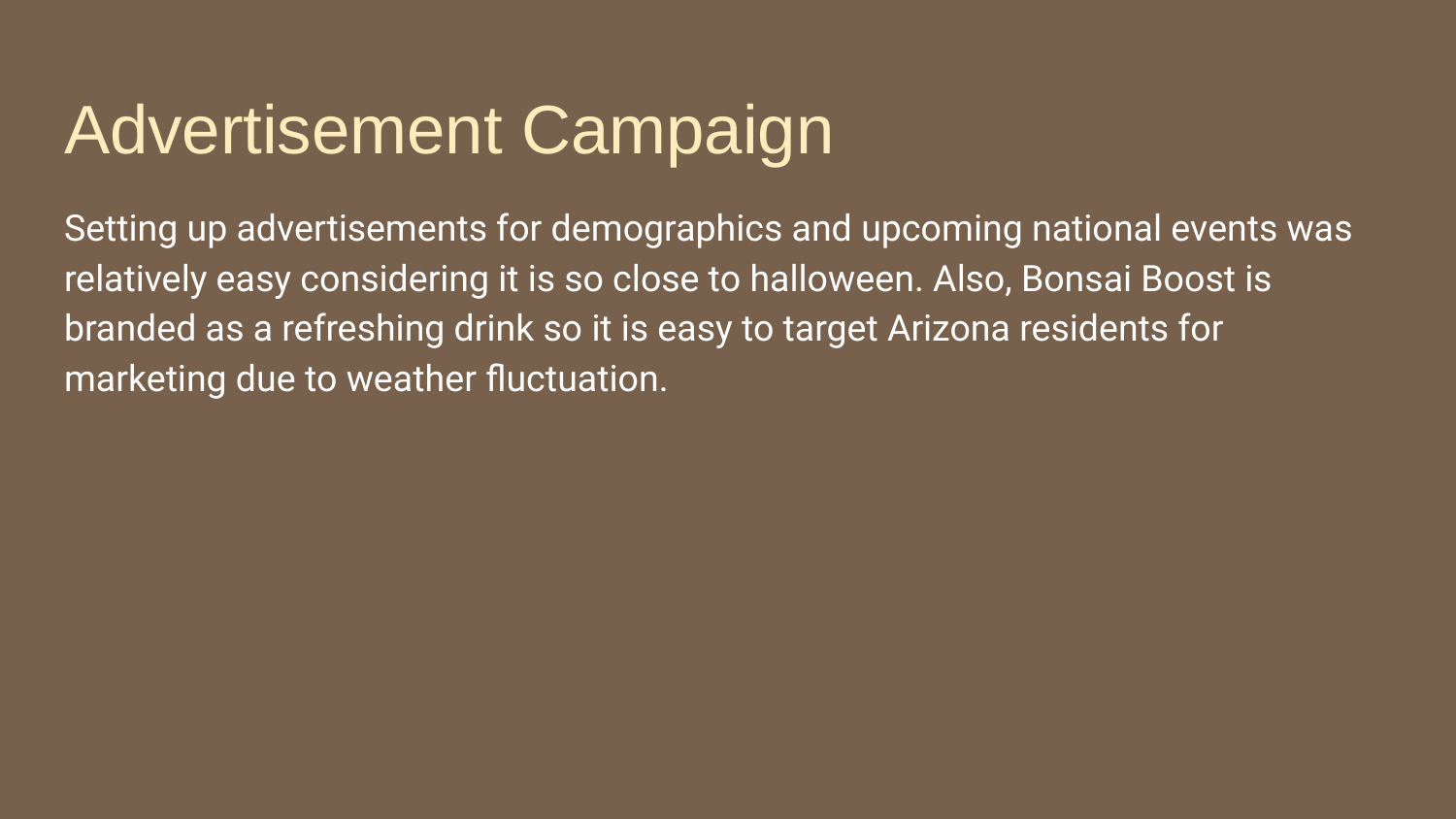

# Advertisement Campaign
Setting up advertisements for demographics and upcoming national events was relatively easy considering it is so close to halloween. Also, Bonsai Boost is branded as a refreshing drink so it is easy to target Arizona residents for marketing due to weather fluctuation.